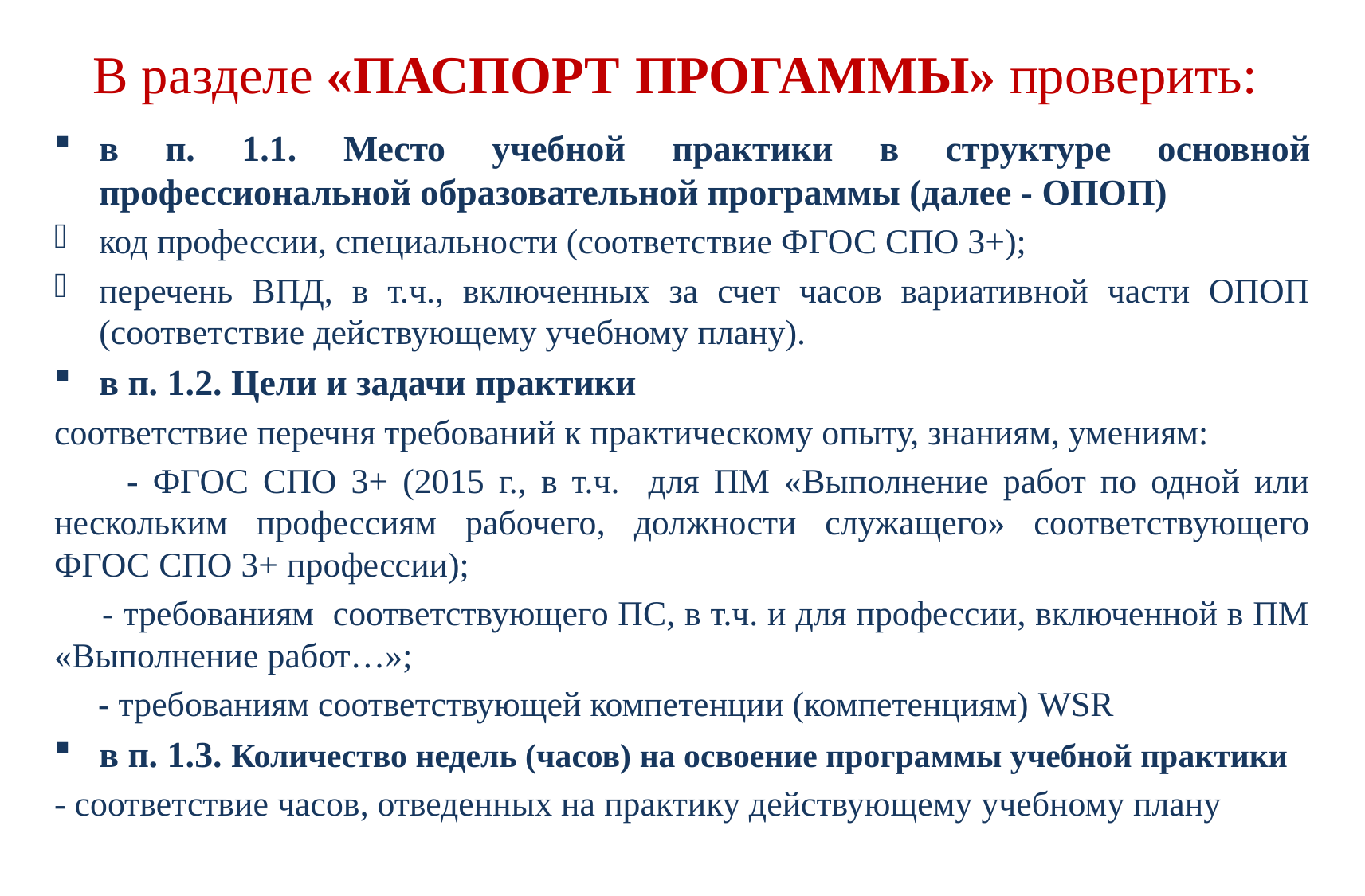

# В разделе «ПАСПОРТ ПРОГАММЫ» проверить:
в п. 1.1. Место учебной практики в структуре основной профессиональной образовательной программы (далее - ОПОП)
код профессии, специальности (соответствие ФГОС СПО 3+);
перечень ВПД, в т.ч., включенных за счет часов вариативной части ОПОП (соответствие действующему учебному плану).
в п. 1.2. Цели и задачи практики
соответствие перечня требований к практическому опыту, знаниям, умениям:
     - ФГОС СПО 3+ (2015 г., в т.ч.  для ПМ «Выполнение работ по одной или нескольким профессиям рабочего, должности служащего» соответствующего ФГОС СПО 3+ профессии);
     - требованиям  соответствующего ПС, в т.ч. и для профессии, включенной в ПМ «Выполнение работ…»;
     - требованиям соответствующей компетенции (компетенциям) WSR
в п. 1.3. Количество недель (часов) на освоение программы учебной практики
- соответствие часов, отведенных на практику действующему учебному плану